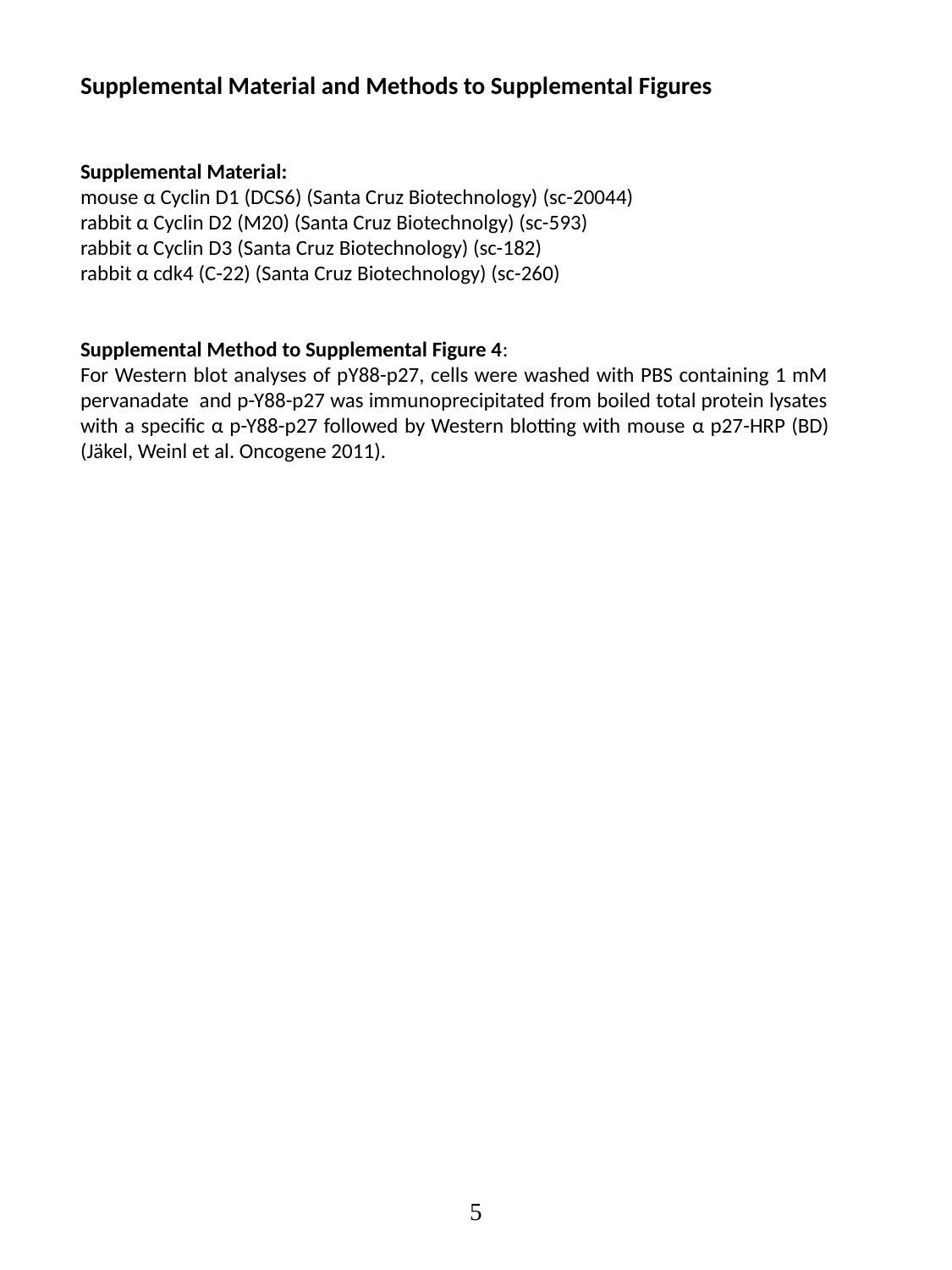

Supplemental Material and Methods to Supplemental Figures

Supplemental Material:
mouse α Cyclin D1 (DCS6) (Santa Cruz Biotechnology) (sc-20044)
rabbit α Cyclin D2 (M20) (Santa Cruz Biotechnolgy) (sc-593)
rabbit α Cyclin D3 (Santa Cruz Biotechnology) (sc-182)
rabbit α cdk4 (C-22) (Santa Cruz Biotechnology) (sc-260)

Supplemental Method to Supplemental Figure 4:
For Western blot analyses of pY88-p27, cells were washed with PBS containing 1 mM pervanadate  and p-Y88-p27 was immunoprecipitated from boiled total protein lysates with a specific α p-Y88-p27 followed by Western blotting with mouse α p27-HRP (BD) (Jäkel, Weinl et al. Oncogene 2011).

5